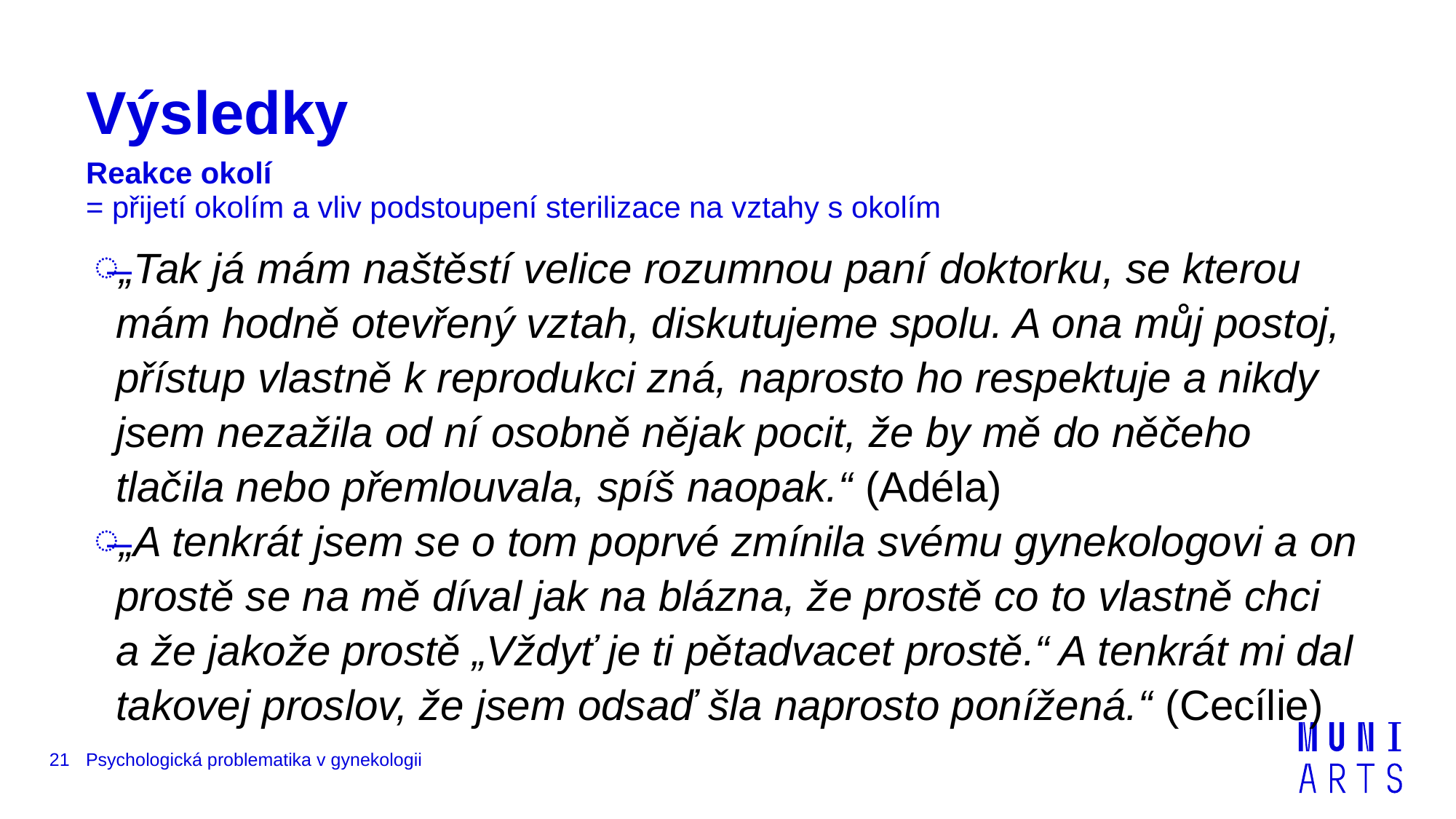

# Výsledky
Reakce okolí
= přijetí okolím a vliv podstoupení sterilizace na vztahy s okolím
„Tak já mám naštěstí velice rozumnou paní doktorku, se kterou mám hodně otevřený vztah, diskutujeme spolu. A ona můj postoj, přístup vlastně k reprodukci zná, naprosto ho respektuje a nikdy jsem nezažila od ní osobně nějak pocit, že by mě do něčeho tlačila nebo přemlouvala, spíš naopak.“ (Adéla)
„A tenkrát jsem se o tom poprvé zmínila svému gynekologovi a on prostě se na mě díval jak na blázna, že prostě co to vlastně chci a že jakože prostě „Vždyť je ti pětadvacet prostě.“ A tenkrát mi dal takovej proslov, že jsem odsaď šla naprosto ponížená.“ (Cecílie)
21
Psychologická problematika v gynekologii